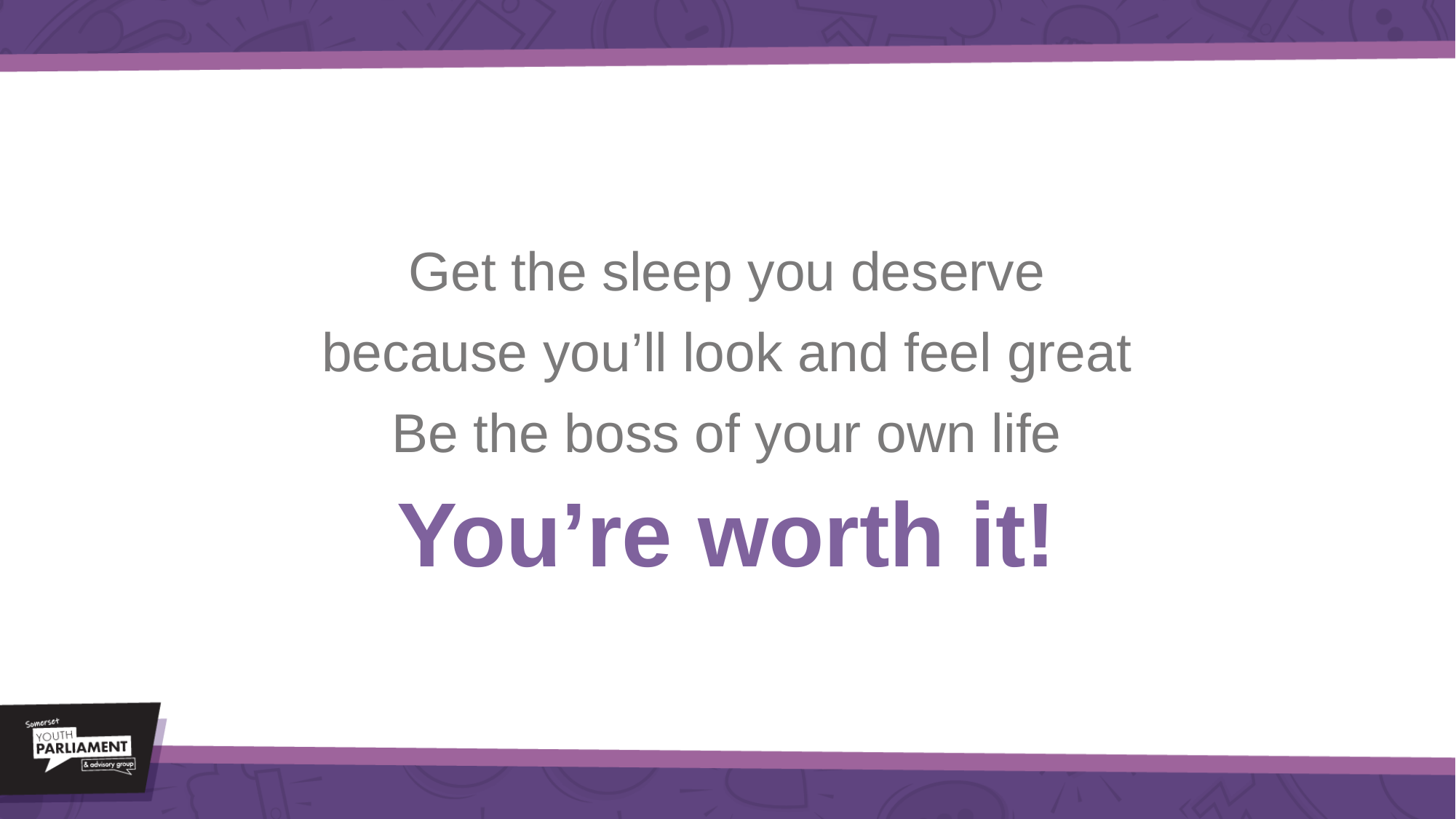

Get the sleep you deserve
because you’ll look and feel great
Be the boss of your own life
# You’re worth it!